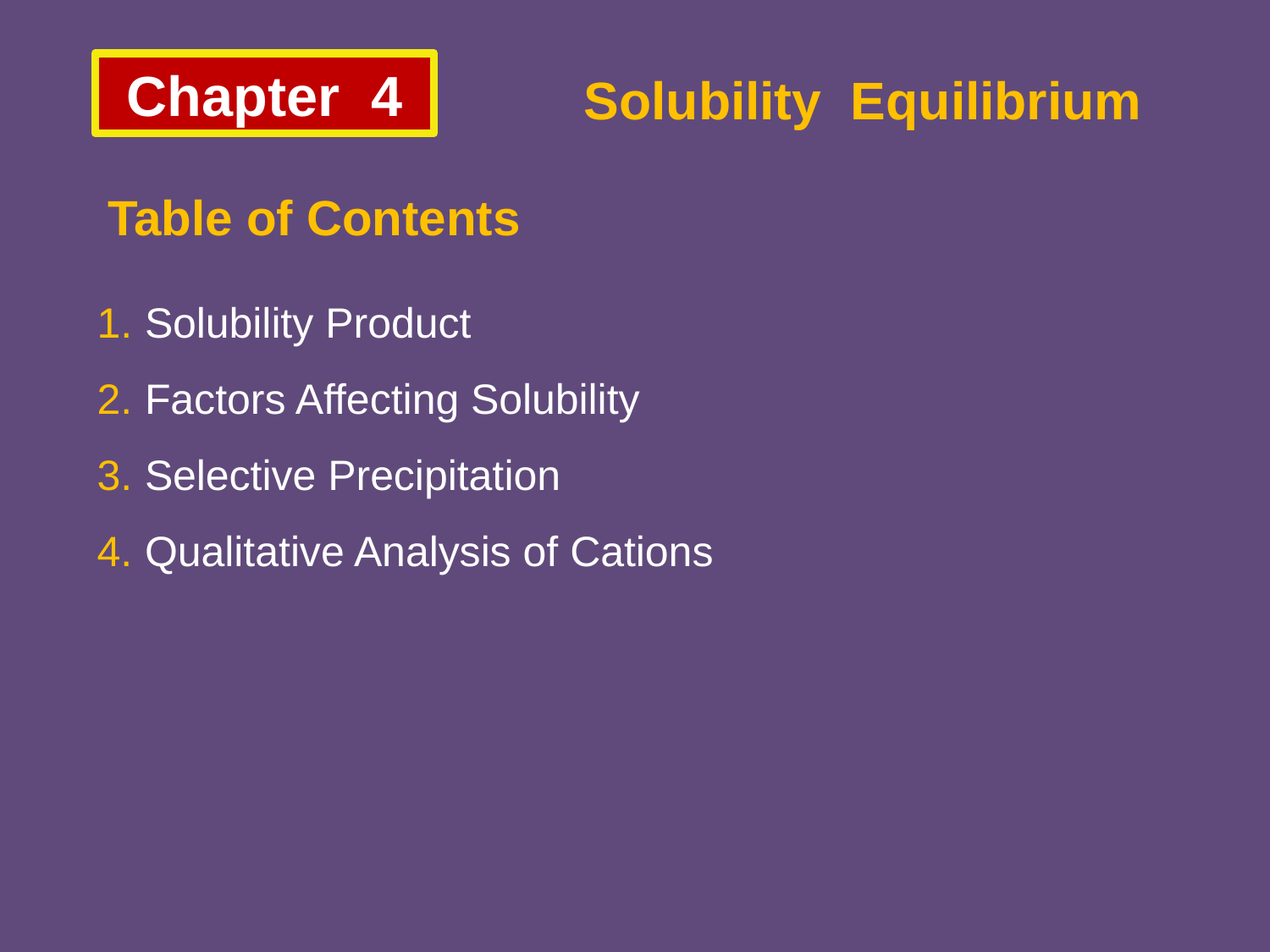

Chapter  4
Solubility  Equilibrium
Table of Contents
Solubility Product
Factors Affecting Solubility
Selective Precipitation
Qualitative Analysis of Cations